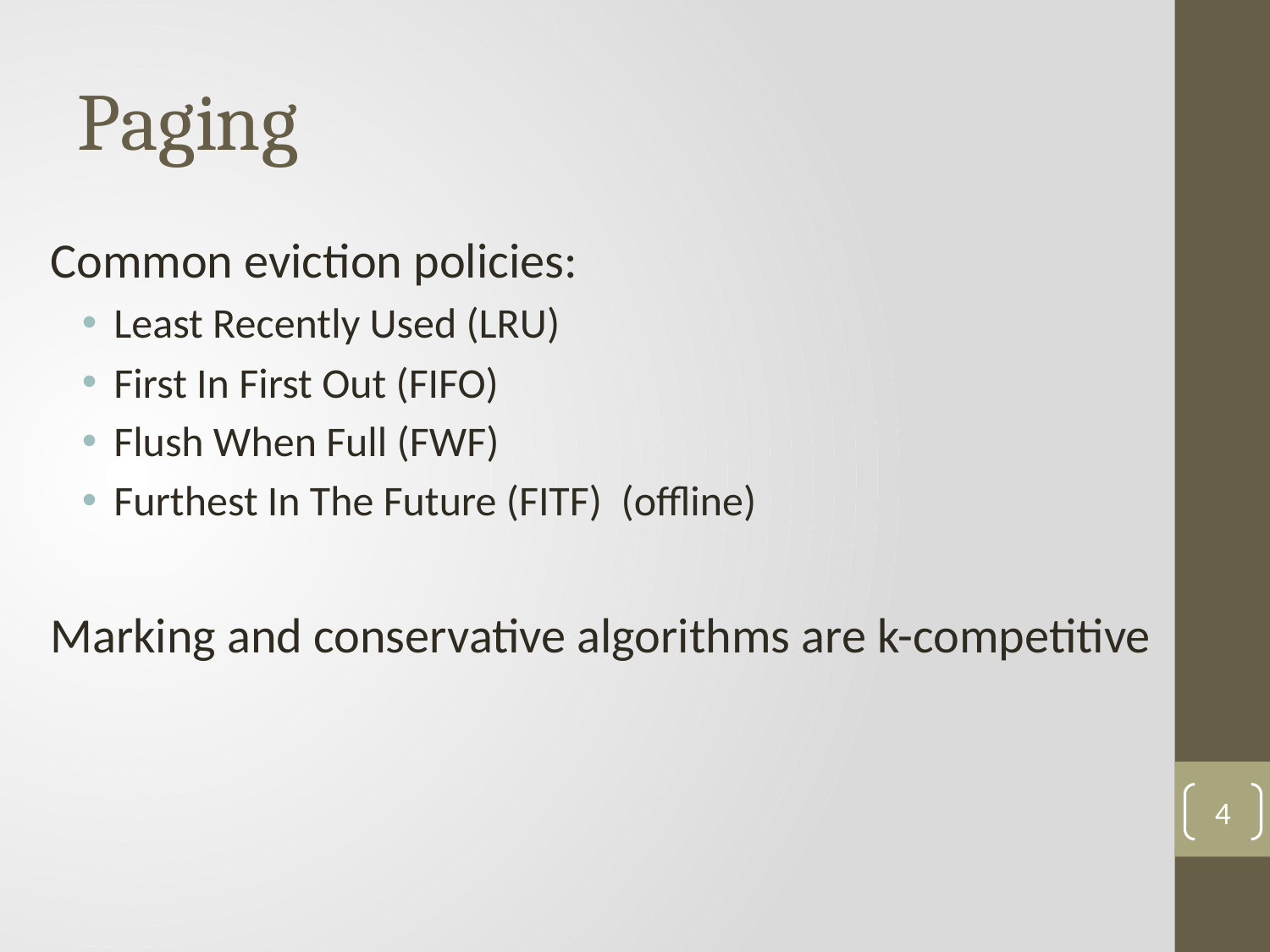

# Paging
Common eviction policies:
Least Recently Used (LRU)
First In First Out (FIFO)
Flush When Full (FWF)
Furthest In The Future (FITF)  (offline)

Marking and conservative algorithms are k-competitive
4